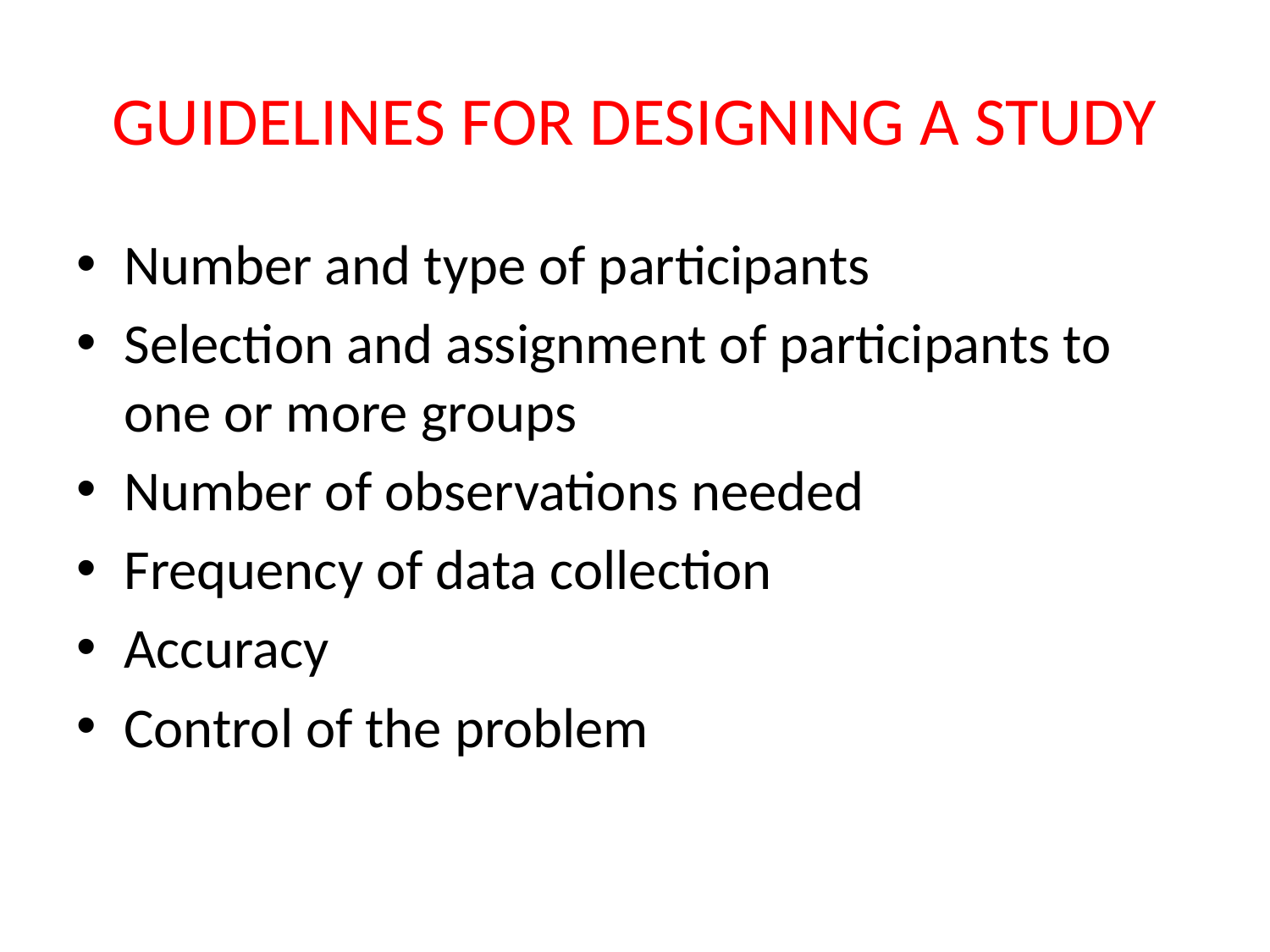

# GUIDELINES FOR DESIGNING A STUDY
Number and type of participants
Selection and assignment of participants to one or more groups
Number of observations needed
Frequency of data collection
Accuracy
Control of the problem